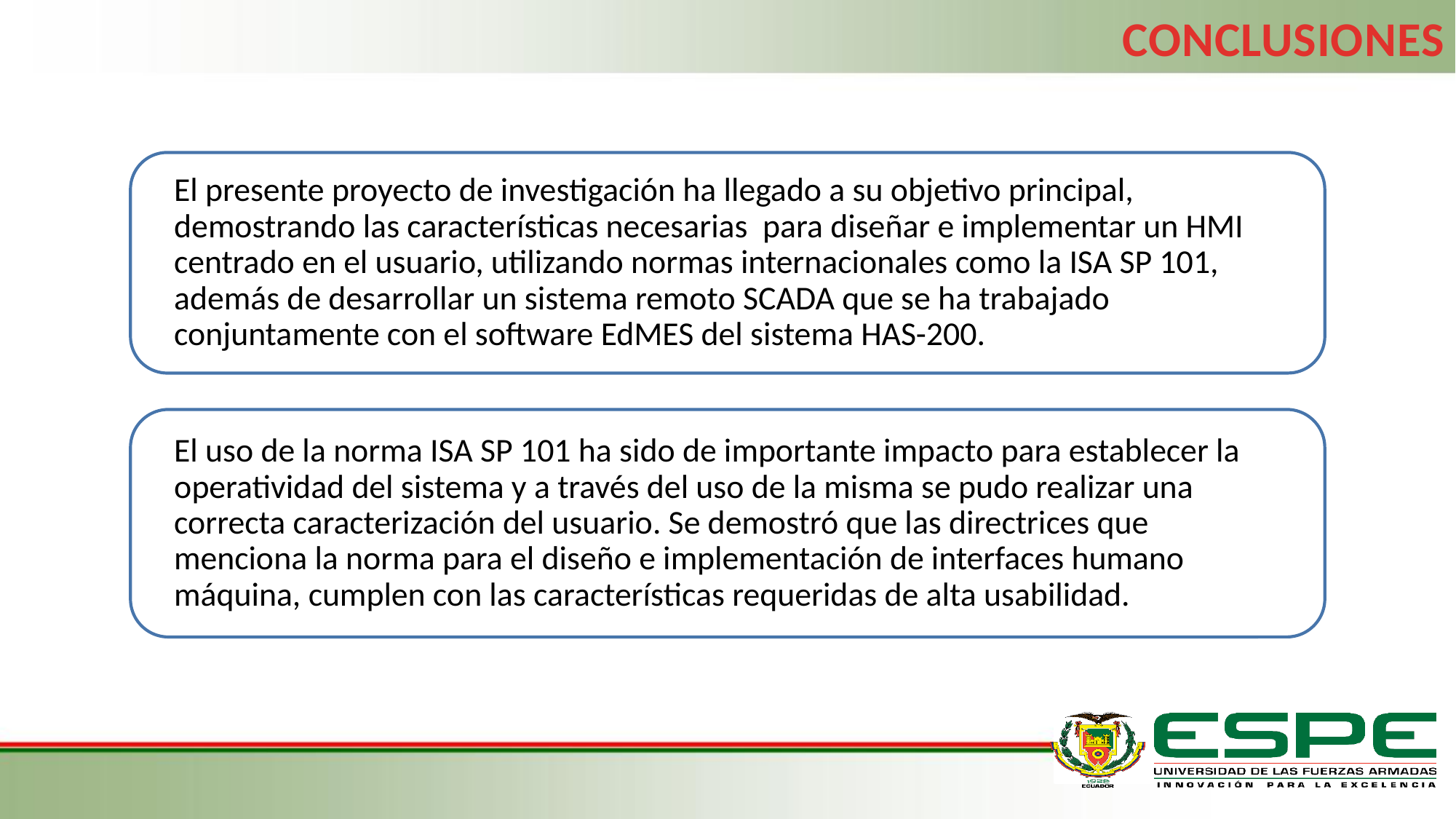

CONCLUSIONES

El presente proyecto de investigación ha llegado a su objetivo principal, demostrando las características necesarias  para diseñar e implementar un HMI centrado en el usuario, utilizando normas internacionales como la ISA SP 101, además de desarrollar un sistema remoto SCADA que se ha trabajado conjuntamente con el software EdMES del sistema HAS-200.

El uso de la norma ISA SP 101 ha sido de importante impacto para establecer la operatividad del sistema y a través del uso de la misma se pudo realizar una correcta caracterización del usuario. Se demostró que las directrices que menciona la norma para el diseño e implementación de interfaces humano máquina, cumplen con las características requeridas de alta usabilidad.